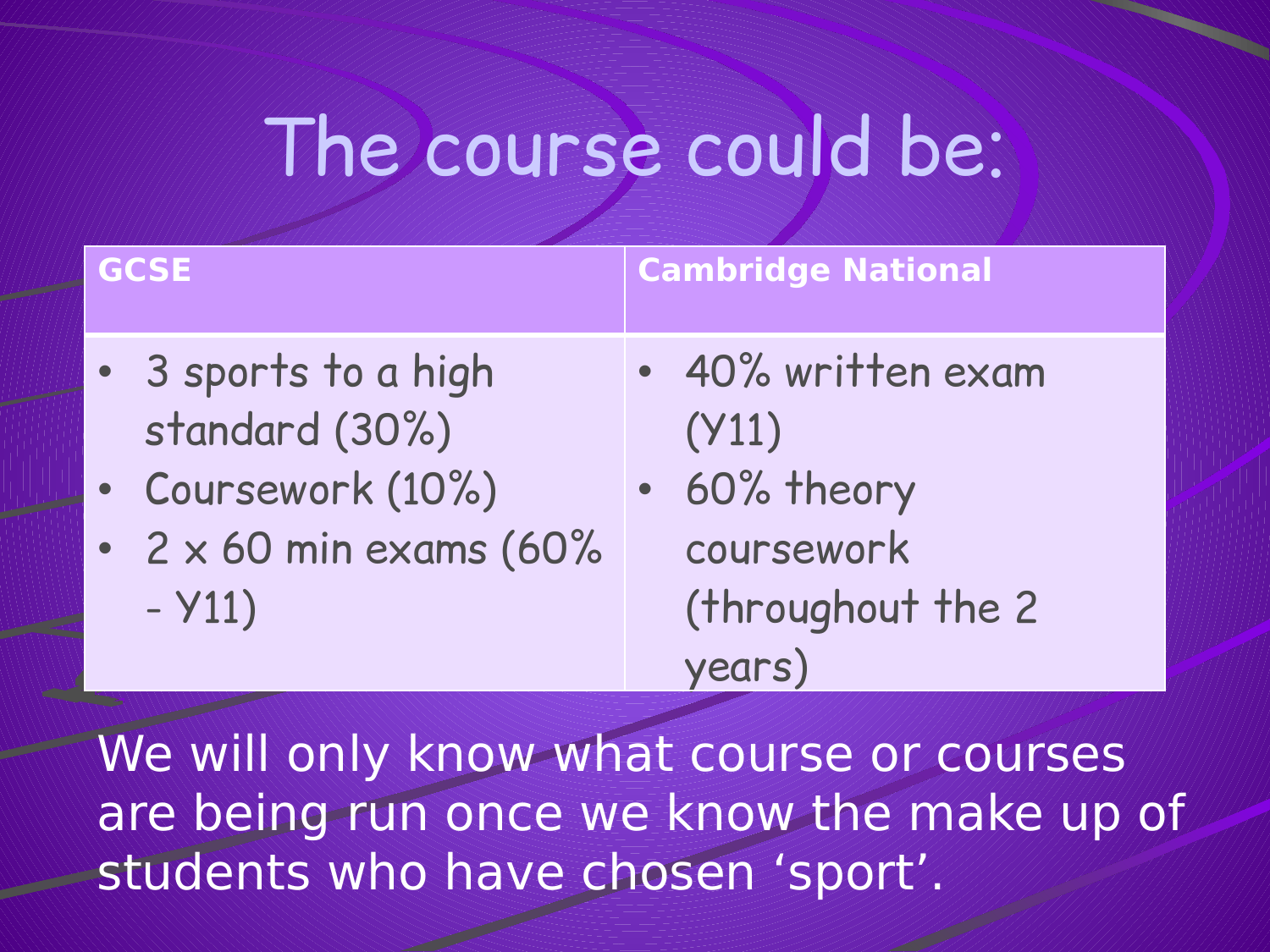

# The course could be:
| GCSE | Cambridge National |
| --- | --- |
| 3 sports to a high standard (30%) Coursework (10%) 2 x 60 min exams (60% - Y11) | 40% written exam (Y11) 60% theory coursework (throughout the 2 years) |
We will only know what course or courses are being run once we know the make up of students who have chosen ‘sport’.